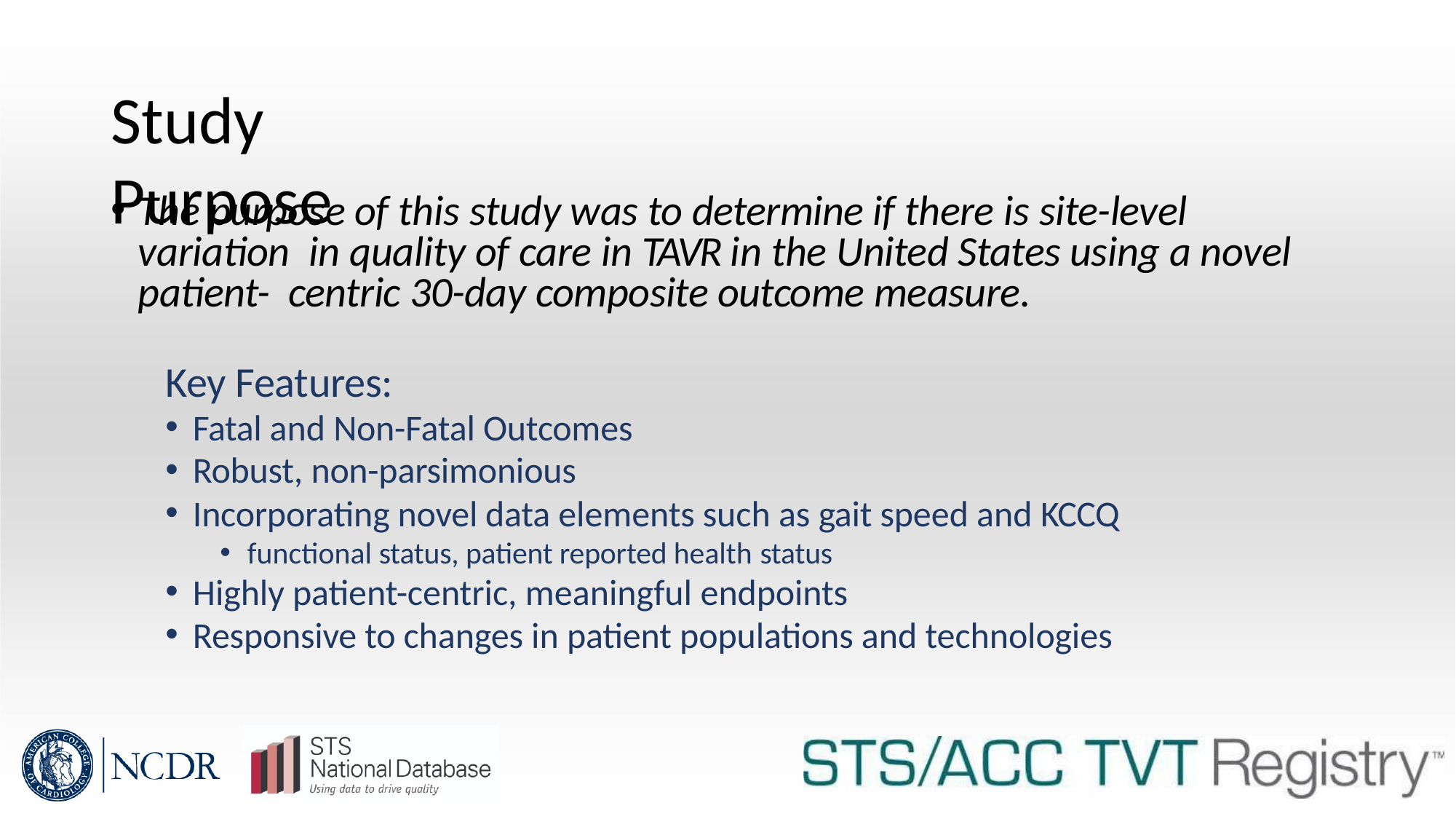

# Study Purpose
The purpose of this study was to determine if there is site-level variation  in quality of care in TAVR in the United States using a novel patient-  centric 30-day composite outcome measure.

Key Features:
Fatal and Non-Fatal Outcomes
Robust, non-parsimonious
Incorporating novel data elements such as gait speed and KCCQ
functional status, patient reported health status
Highly patient-centric, meaningful endpoints
Responsive to changes in patient populations and technologies